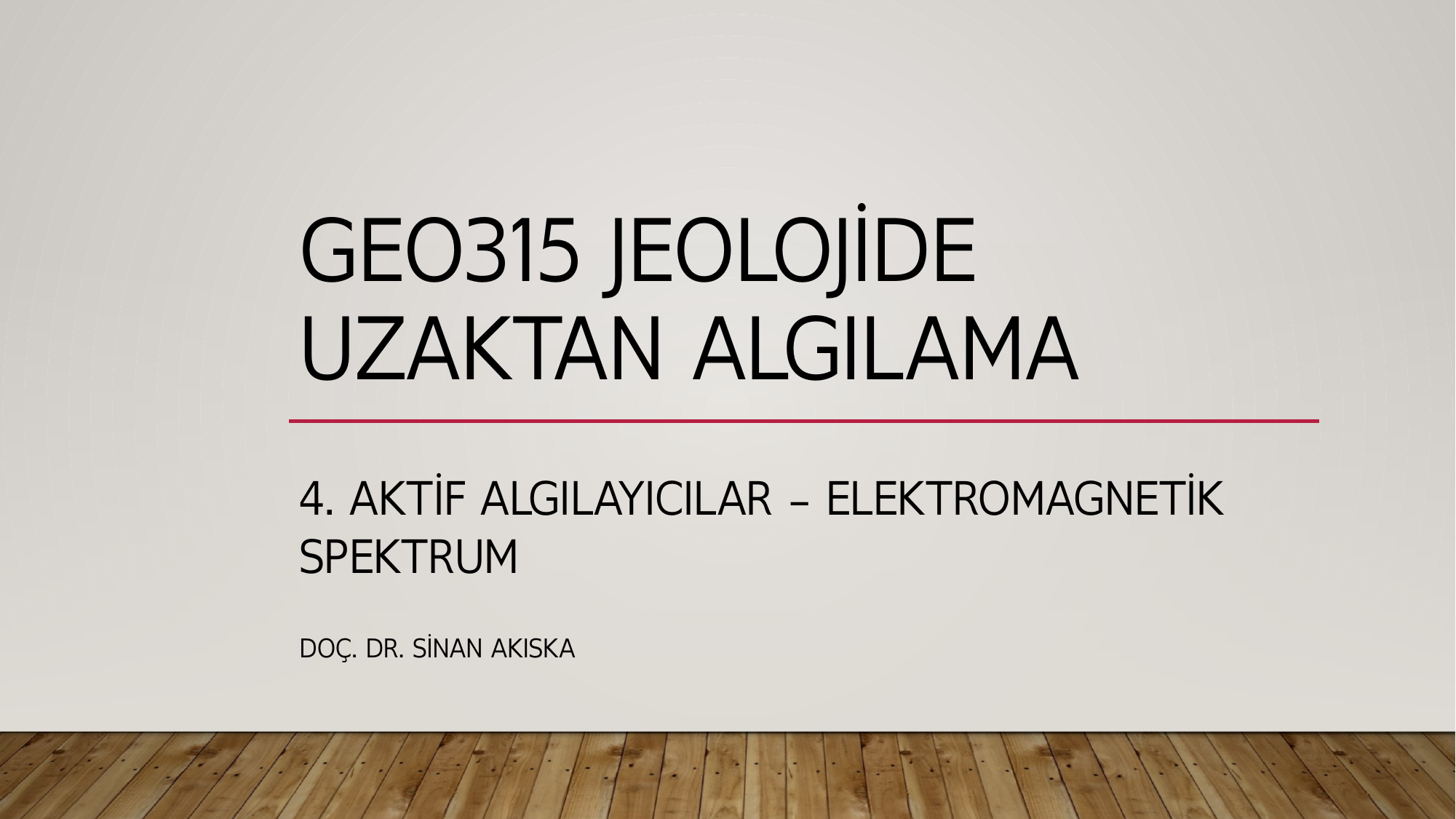

# GEO315 JEOLOJİDE UZAKTAN ALGILAMA
4. AKTİF ALGILAYICILAR – ELEKTROMAGNETİK SPEKTRUM
DOÇ. DR. SİNAN AKISKA